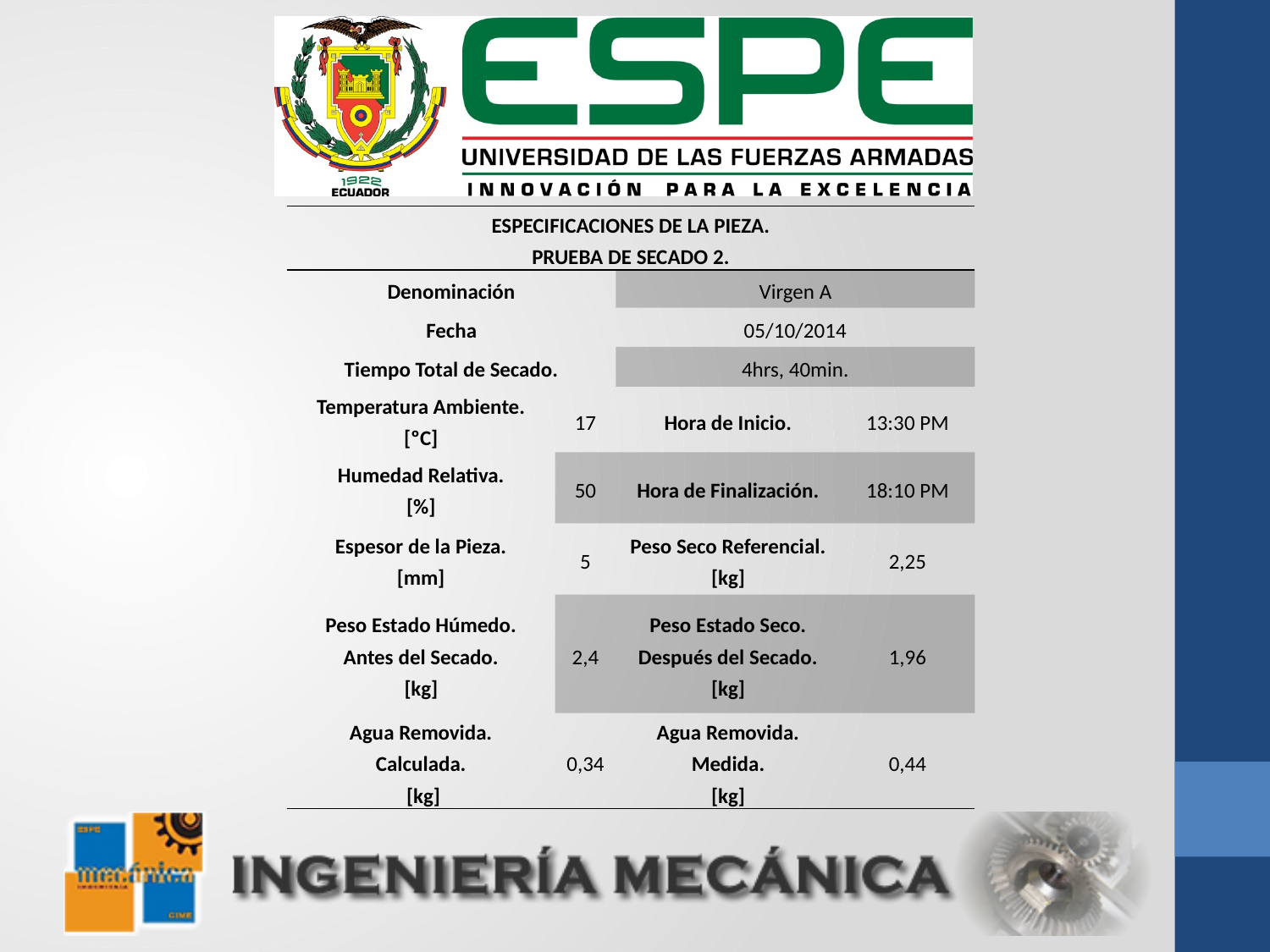

| ESPECIFICACIONES DE LA PIEZA. PRUEBA DE SECADO 2. |  |  |  |
| --- | --- | --- | --- |
| Denominación |  | Virgen A |  |
| Fecha |  | 05/10/2014 |  |
| Tiempo Total de Secado. |  | 4hrs, 40min. |  |
| Temperatura Ambiente. [ºC] | 17 | Hora de Inicio. | 13:30 PM |
| Humedad Relativa. [%] | 50 | Hora de Finalización. | 18:10 PM |
| Espesor de la Pieza. [mm] | 5 | Peso Seco Referencial. [kg] | 2,25 |
| Peso Estado Húmedo. Antes del Secado. [kg] | 2,4 | Peso Estado Seco. Después del Secado. [kg] | 1,96 |
| Agua Removida. Calculada. [kg] | 0,34 | Agua Removida. Medida. [kg] | 0,44 |